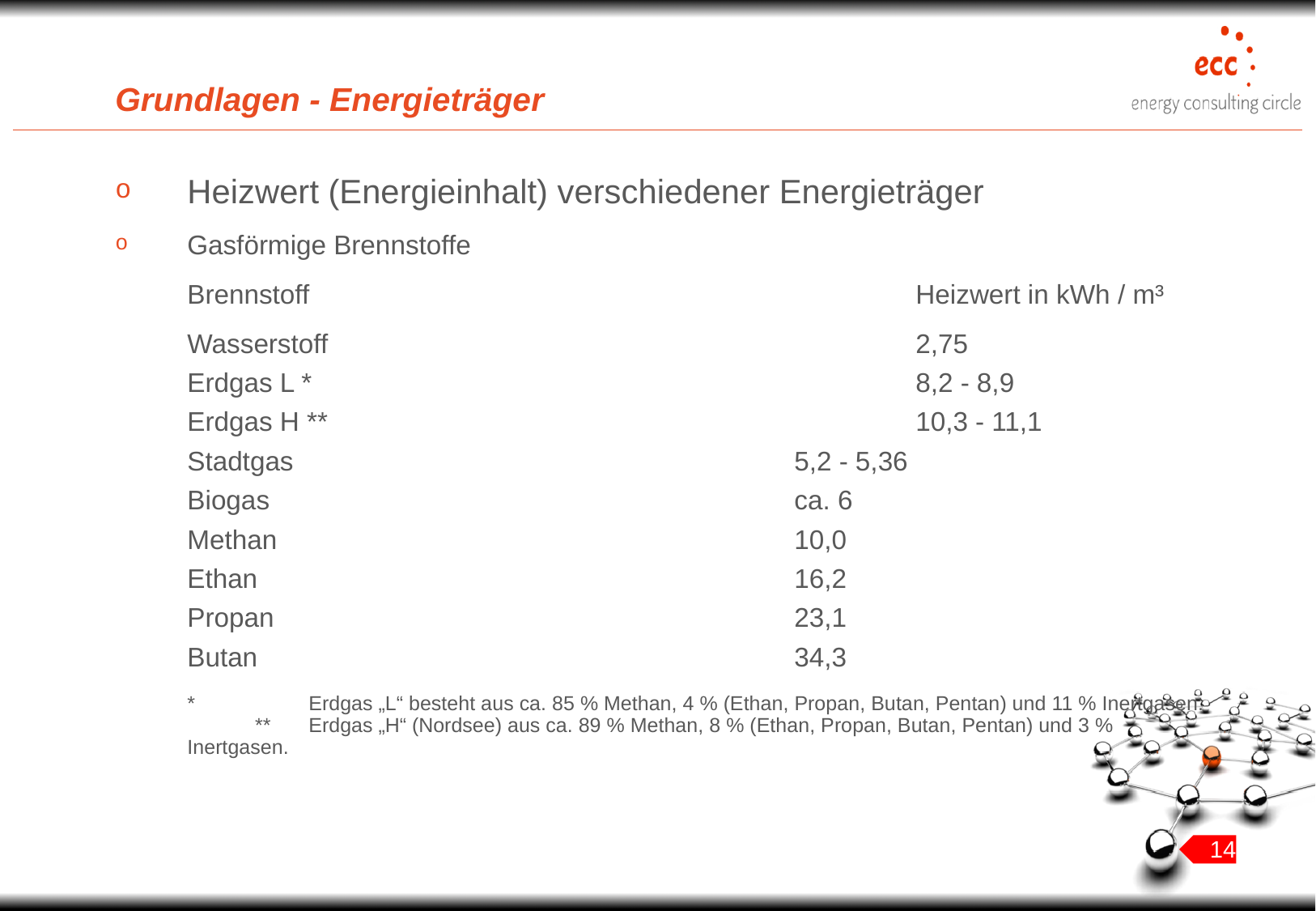

# Grundlagen - Energieträger

Heizwert (Energieinhalt) verschiedener Energieträger
Gasförmige Brennstoffe
Brennstoff 					Heizwert in kWh / m³
Wasserstoff 					2,75
Erdgas L * 		 			8,2 - 8,9
Erdgas H ** 		 			10,3 - 11,1
Stadtgas 	 	 			5,2 - 5,36
Biogas 					ca. 6
Methan 					10,0
Ethan 					16,2
Propan					23,1
Butan					34,3
*	Erdgas „L“ besteht aus ca. 85 % Methan, 4 % (Ethan, Propan, Butan, Pentan) und 11 % Inertgasen.             **	Erdgas „H“ (Nordsee) aus ca. 89 % Methan, 8 % (Ethan, Propan, Butan, Pentan) und 3 % Inertgasen.